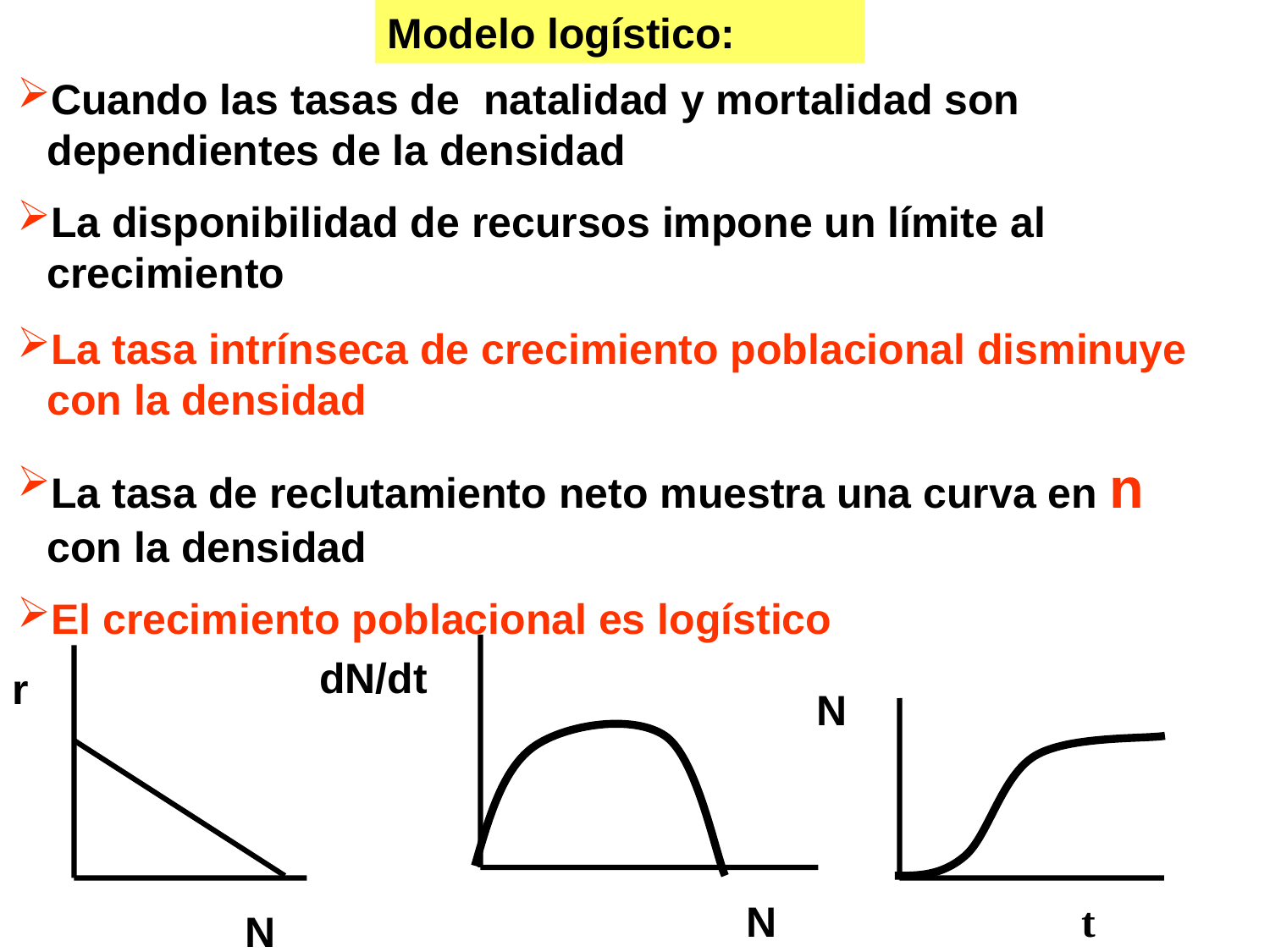

Modelo logístico:
Cuando las tasas de  natalidad y mortalidad son dependientes de la densidad
La disponibilidad de recursos impone un límite al crecimiento
La tasa intrínseca de crecimiento poblacional disminuye con la densidad
La tasa de reclutamiento neto muestra una curva en n con la densidad
El crecimiento poblacional es logístico

dN/dt
r
N

t

N
N